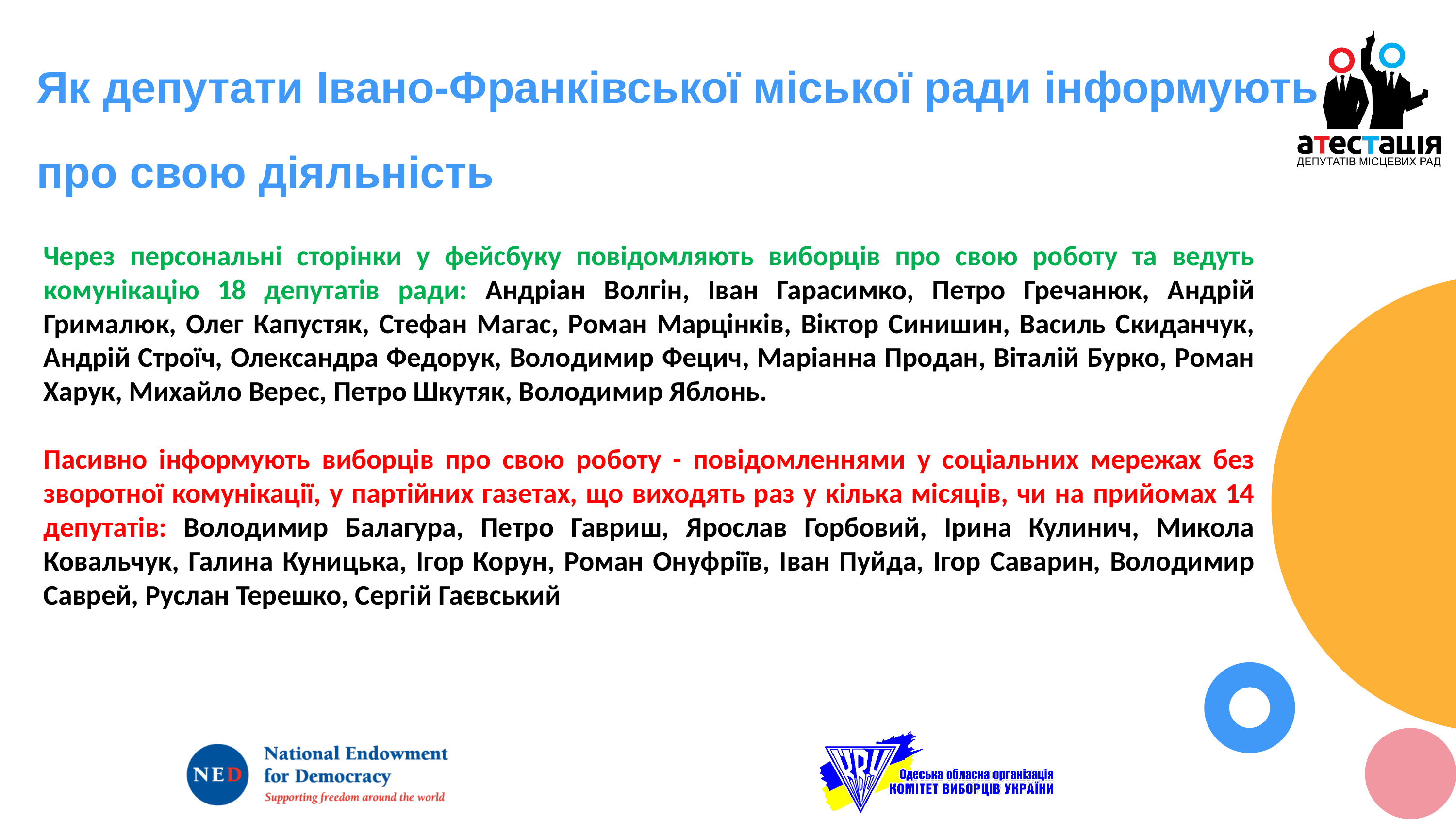

Як депутати Івано-Франківської міської ради інформують про свою діяльність
Через персональні сторінки у фейсбуку повідомляють виборців про свою роботу та ведуть комунікацію 18 депутатів ради: Андріан Волгін, Іван Гарасимко, Петро Гречанюк, Андрій Грималюк, Олег Капустяк, Стефан Магас, Роман Марцінків, Віктор Синишин, Василь Скиданчук, Андрій Строїч, Олександра Федорук, Володимир Фецич, Маріанна Продан, Віталій Бурко, Роман Харук, Михайло Верес, Петро Шкутяк, Володимир Яблонь.

Пасивно інформують виборців про свою роботу - повідомленнями у соціальних мережах без зворотної комунікації, у партійних газетах, що виходять раз у кілька місяців, чи на прийомах 14 депутатів: Володимир Балагура, Петро Гавриш, Ярослав Горбовий, Ірина Кулинич, Микола Ковальчук, Галина Куницька, Ігор Корун, Роман Онуфріїв, Іван Пуйда, Ігор Саварин, Володимир Саврей, Руслан Терешко, Сергій Гаєвський